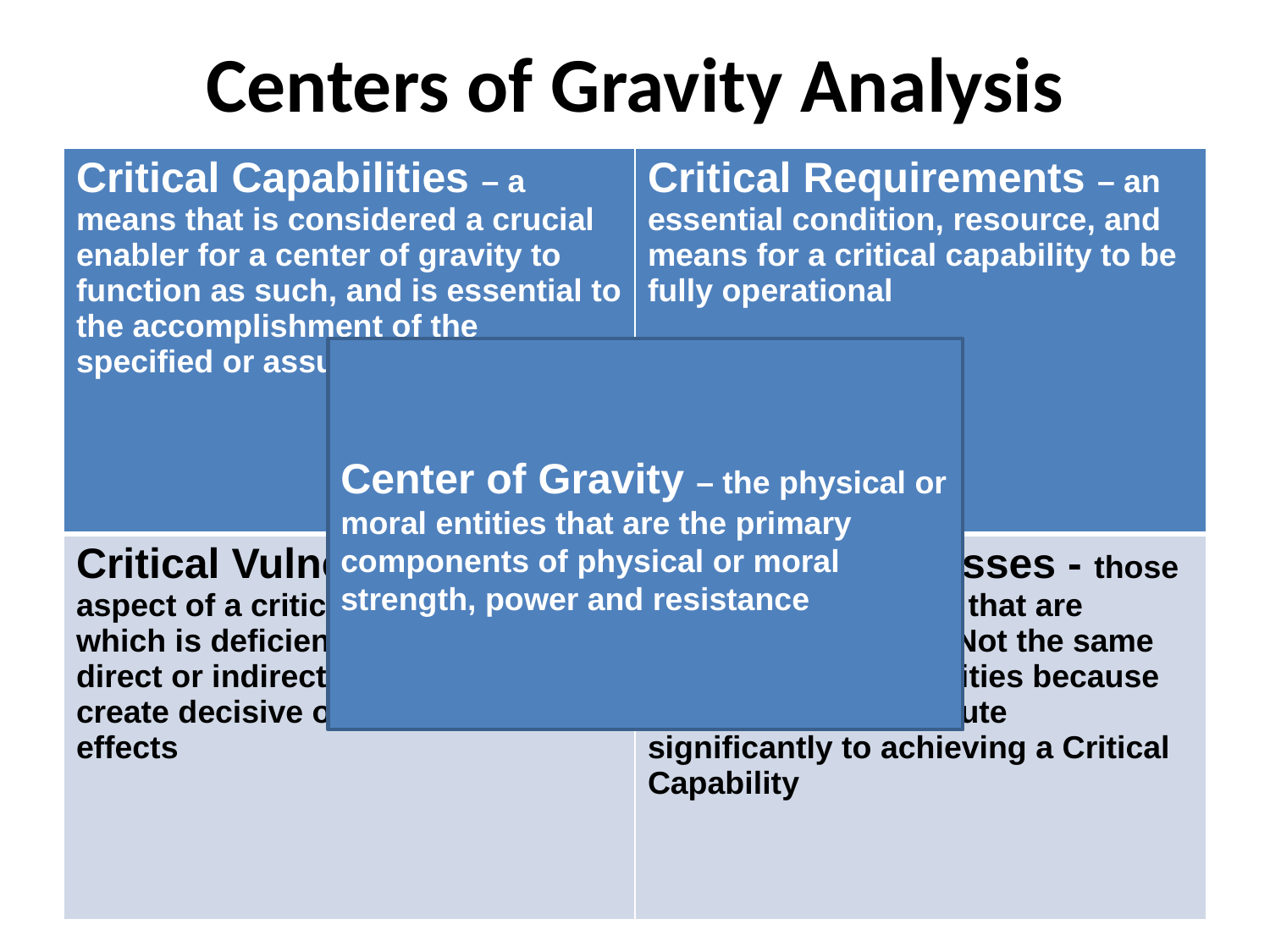

# Centers of Gravity Analysis
| Critical Capabilities – a means that is considered a crucial enabler for a center of gravity to function as such, and is essential to the accomplishment of the specified or assumed objective | Critical Requirements – an essential condition, resource, and means for a critical capability to be fully operational |
| --- | --- |
| Critical Vulnerabilities – an aspect of a critical requirement, which is deficient or vulnerable to direct or indirect attack that will create decisive or significant effects | Critical Weaknesses - those critical requirements that are deficient or lacking. Not the same as Critical Vulnerabilities because they may not contribute significantly to achieving a Critical Capability |
Center of Gravity – the physical or moral entities that are the primary components of physical or moral strength, power and resistance